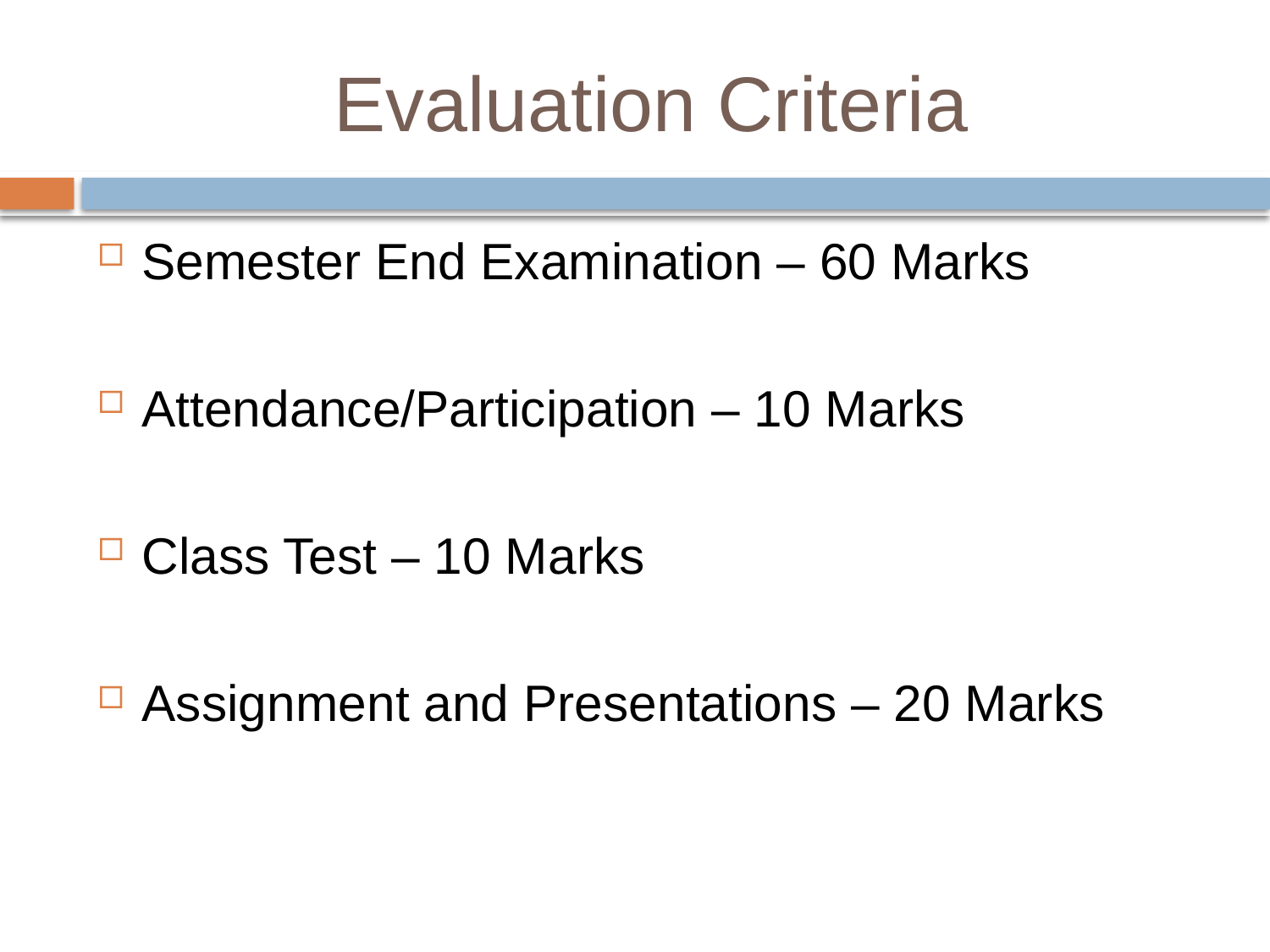

# Evaluation Criteria
Semester End Examination – 60 Marks

Attendance/Participation – 10 Marks

Class Test – 10 Marks

Assignment and Presentations – 20 Marks